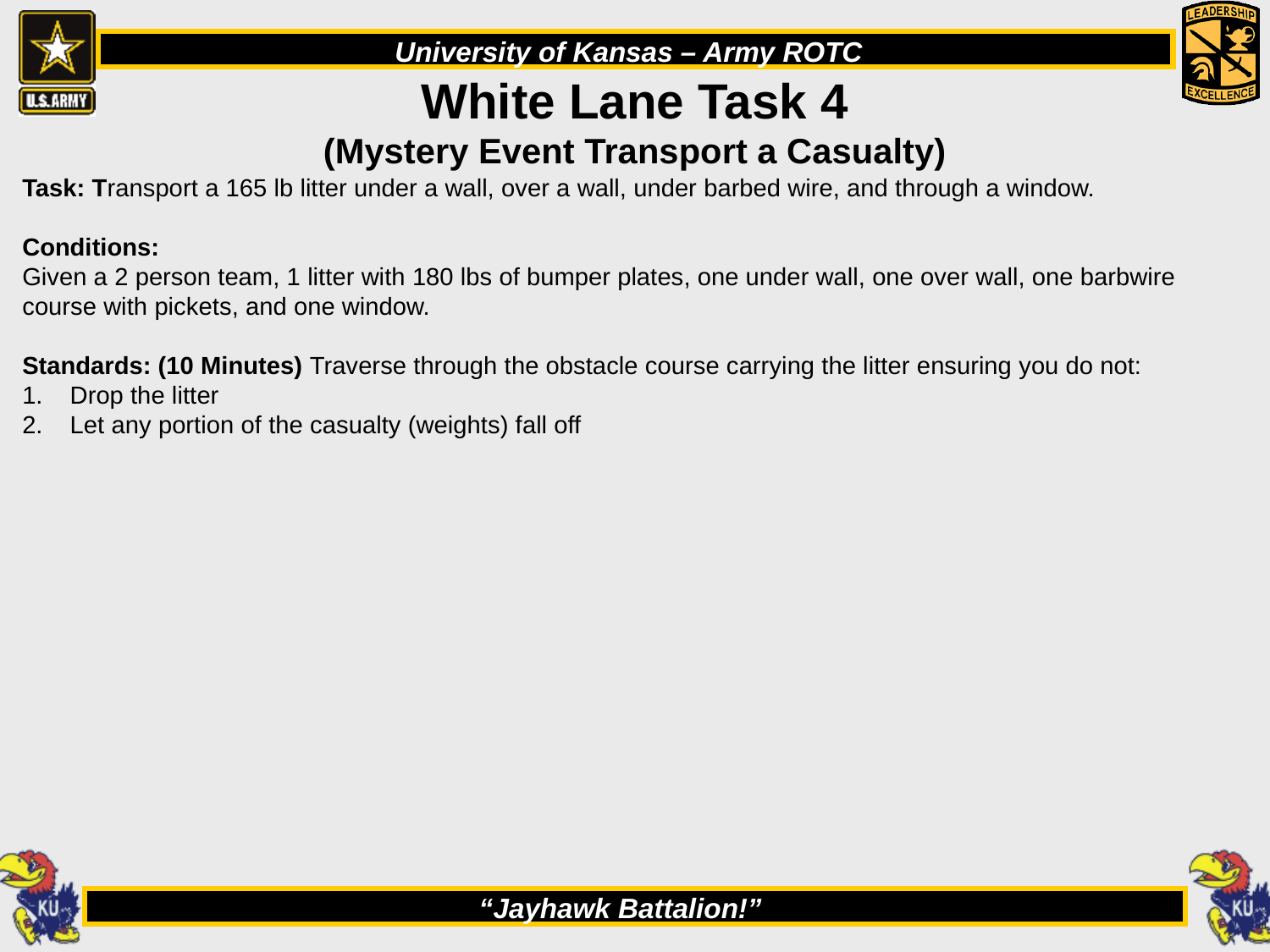

# White Lane Task 4 (Mystery Event Transport a Casualty)
Task: Transport a 165 lb litter under a wall, over a wall, under barbed wire, and through a window.

Conditions:
Given a 2 person team, 1 litter with 180 lbs of bumper plates, one under wall, one over wall, one barbwire course with pickets, and one window.
Standards: (10 Minutes) Traverse through the obstacle course carrying the litter ensuring you do not:
Drop the litter
Let any portion of the casualty (weights) fall off